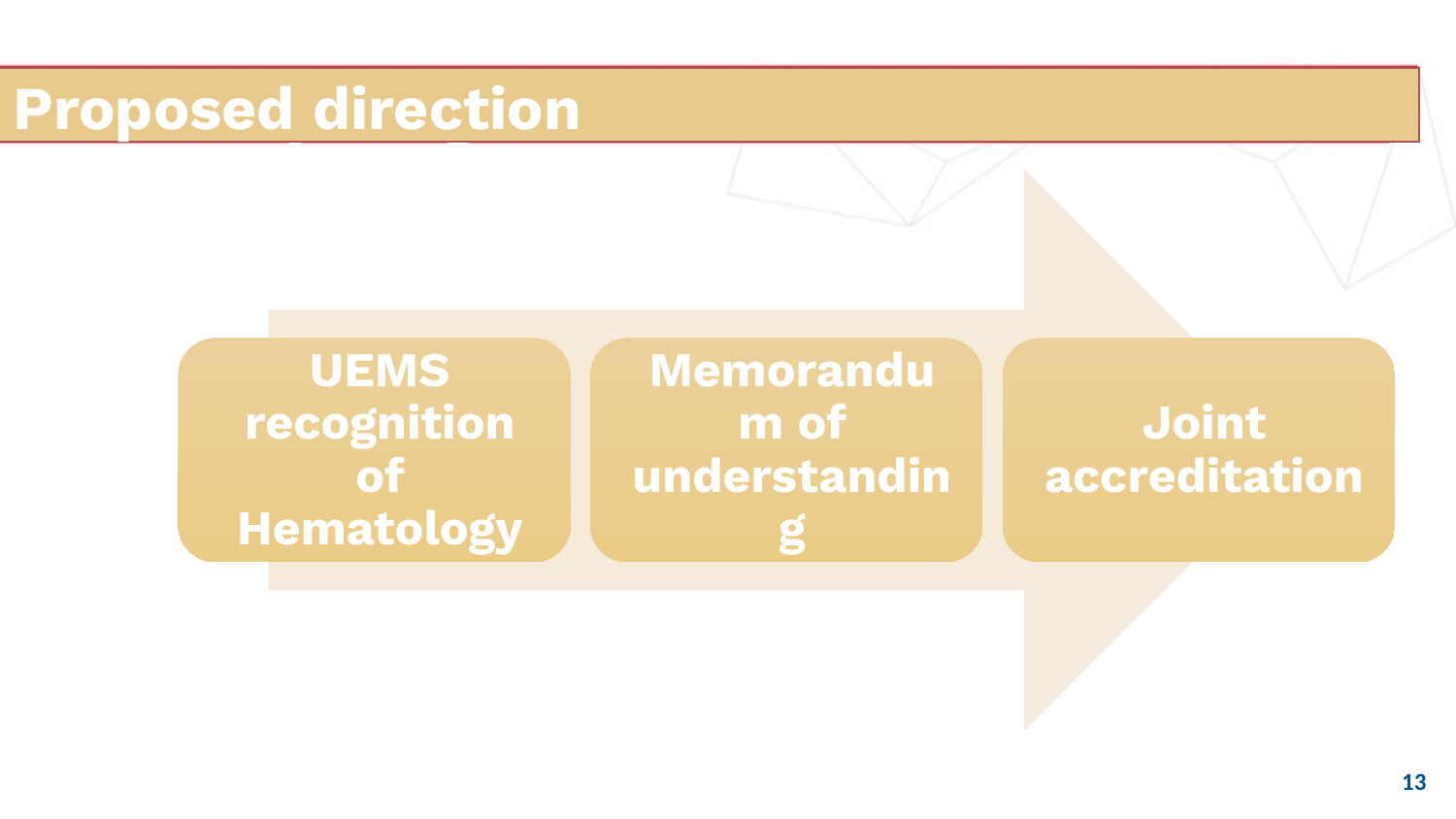

Proposed direction
# A way to go
UEMS recognition of Hematology
Memorandum of understanding
Joint accreditation
13